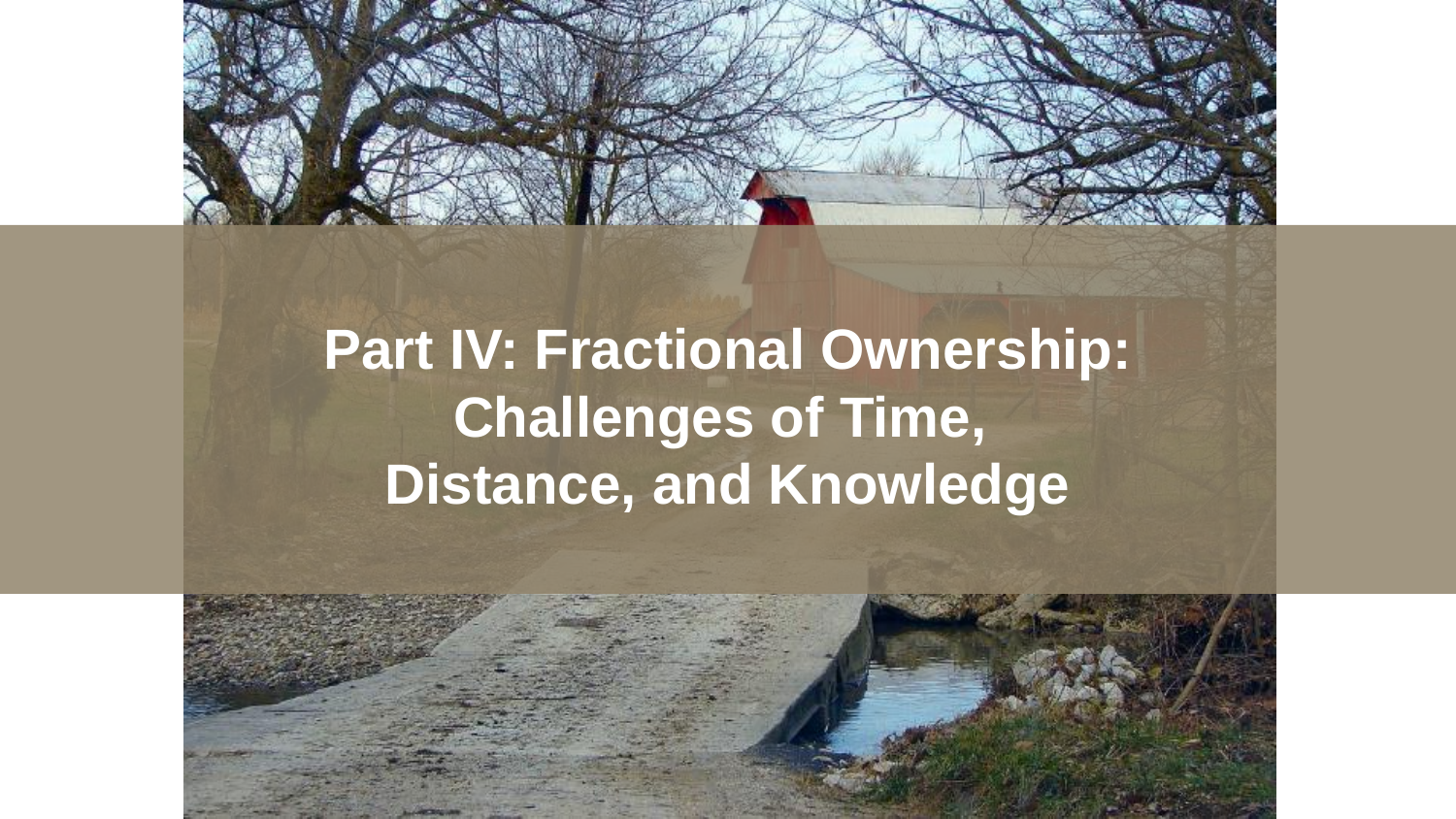

Part IV: Fractional Ownership:
Challenges of Time,
Distance, and Knowledge